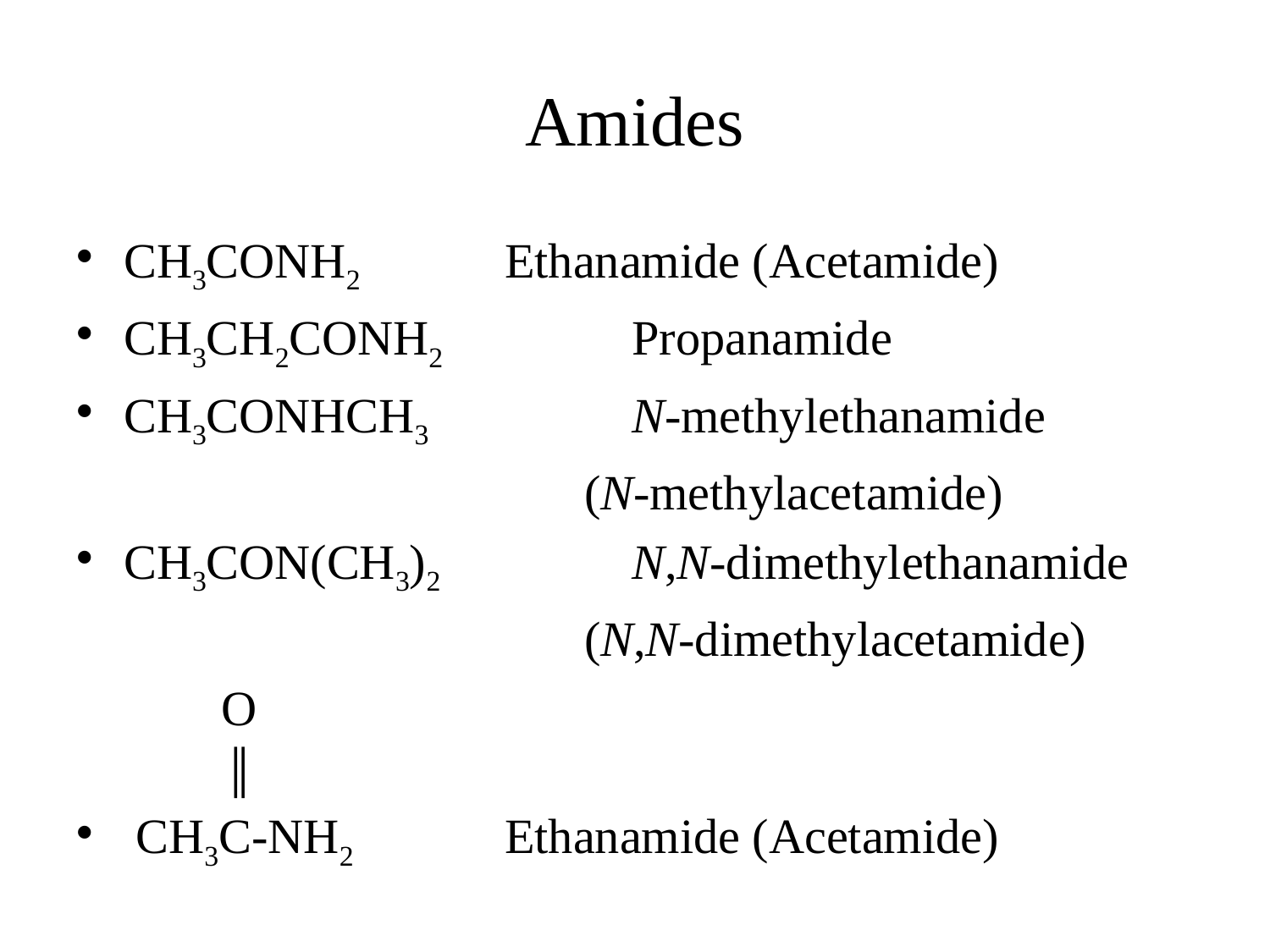

# Amides
CH3CONH2		Ethanamide (Acetamide)
CH3CH2CONH2		Propanamide
CH3CONHCH3		N-methylethanamide
				(N-methylacetamide)
CH3CON(CH3)2		N,N-dimethylethanamide
				(N,N-dimethylacetamide)
	  O
              ║
 CH3C-NH2		Ethanamide (Acetamide)